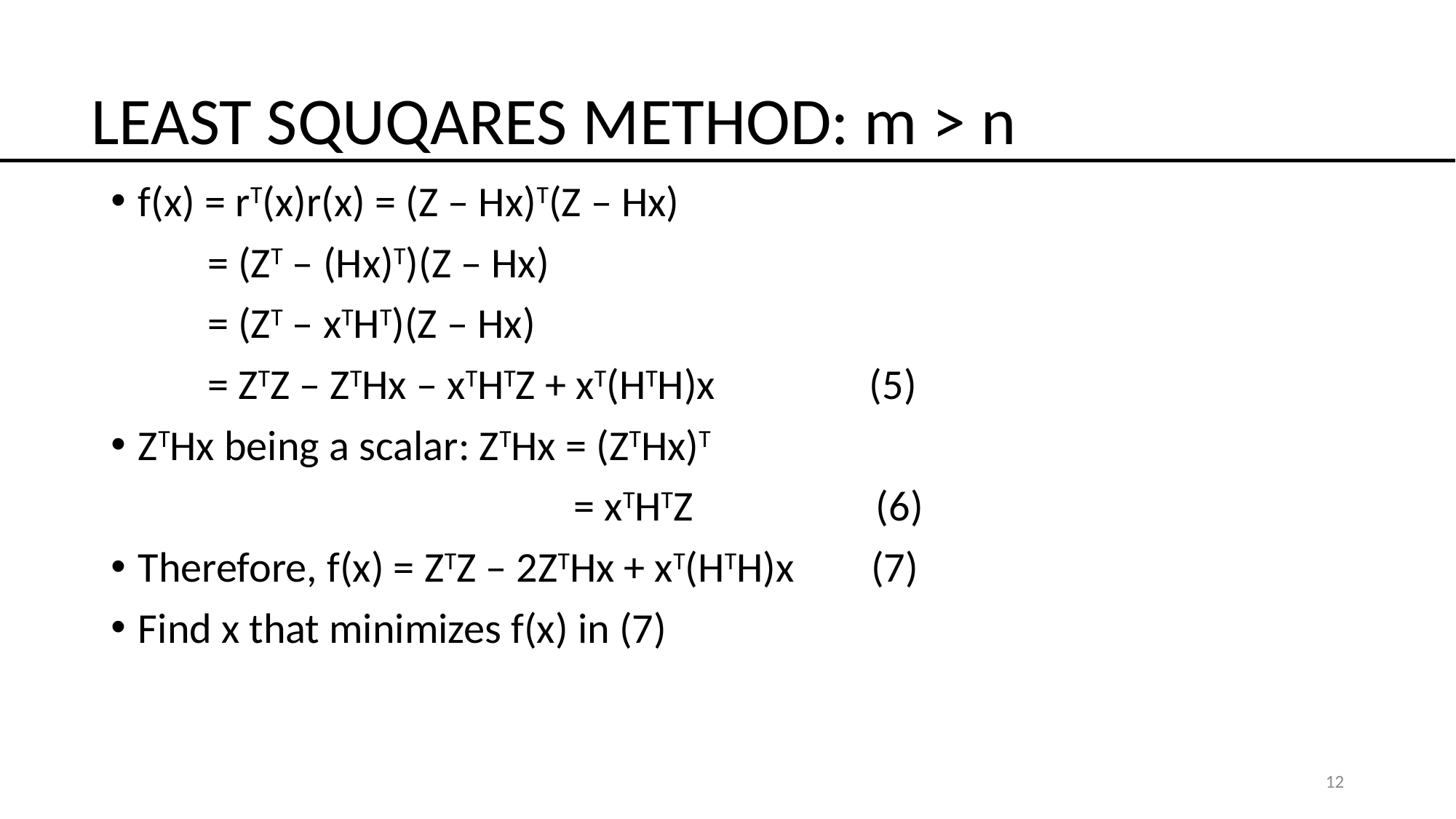

LEAST SQUQARES METHOD: m > n
f(x) = rT(x)r(x) = (Z – Hx)T(Z – Hx)
          = (ZT – (Hx)T)(Z – Hx)
          = (ZT – xTHT)(Z – Hx)
          = ZTZ – ZTHx – xTHTZ + xT(HTH)x                (5)
ZTHx being a scalar: ZTHx = (ZTHx)T
                                                = xTHTZ                   (6)
Therefore, f(x) = ZTZ – 2ZTHx + xT(HTH)x        (7)
Find x that minimizes f(x) in (7)
12